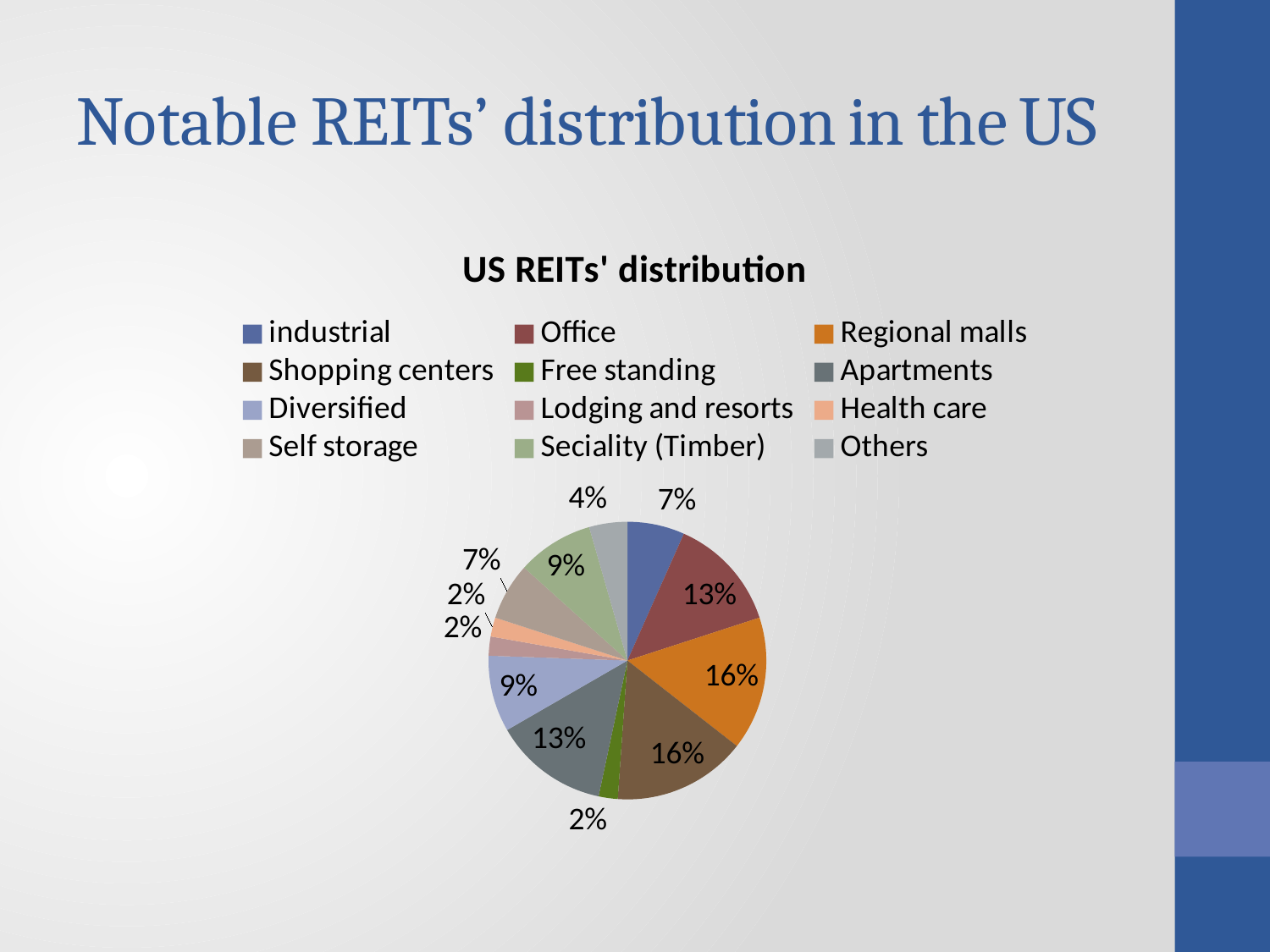

# Notable REITs’ distribution in the US

### Chart:

| Category | US REITs' distribution |
|---|---|
| industrial | 3.0 |
| Office | 6.0 |
| Regional malls | 7.0 |
| Shopping centers | 7.0 |
| Free standing | 1.0 |
| Apartments | 6.0 |
| Diversified | 4.0 |
| Lodging and resorts | 1.0 |
| Health care | 1.0 |
| Self storage | 3.0 |
| Seciality (Timber) | 4.0 |
| Others | 2.0 |